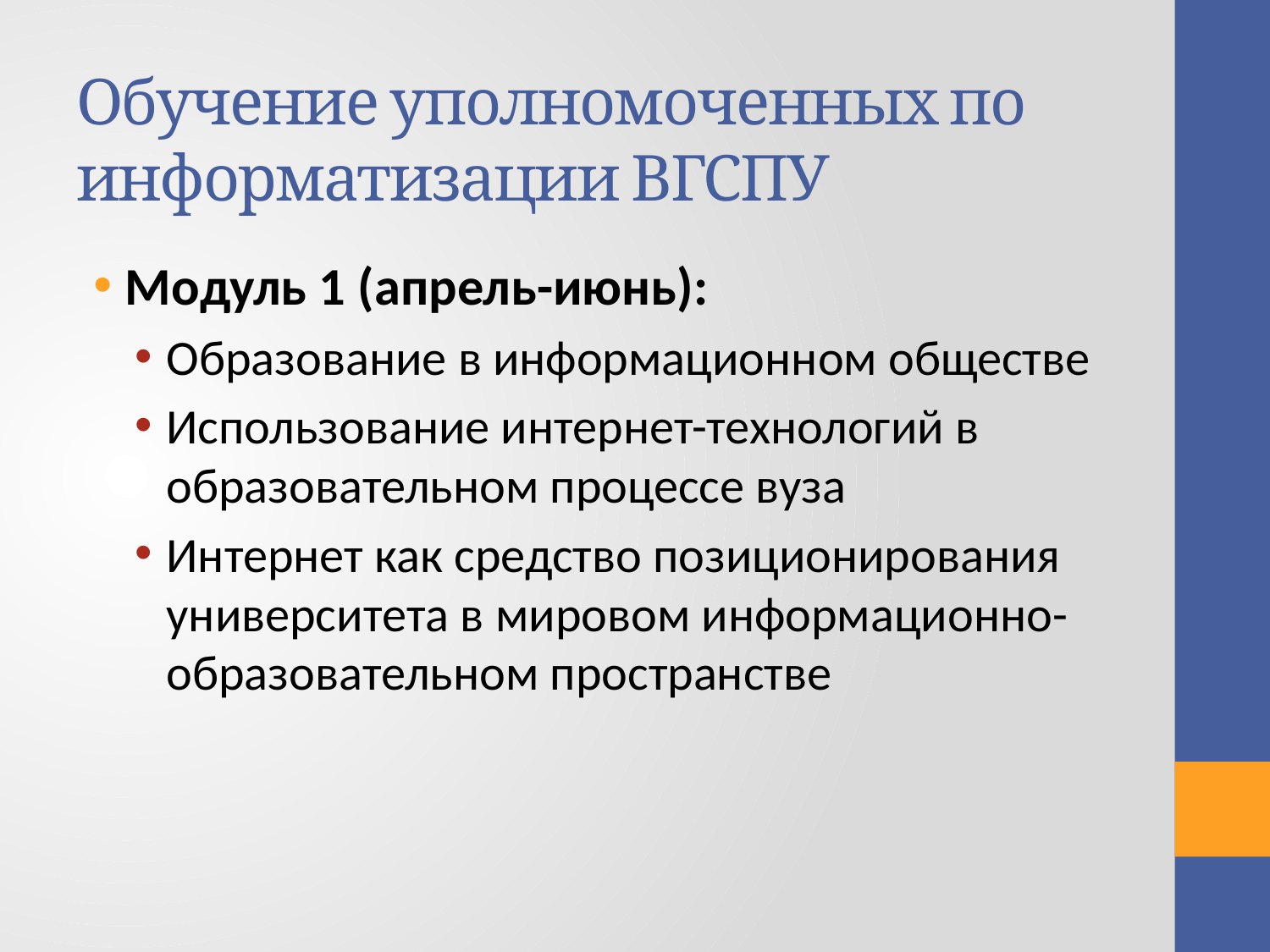

# Обучение уполномоченных по информатизации ВГСПУ
Модуль 1 (апрель-июнь):
Образование в информационном обществе
Использование интернет-технологий в образовательном процессе вуза
Интернет как средство позиционирования университета в мировом информационно-образовательном пространстве